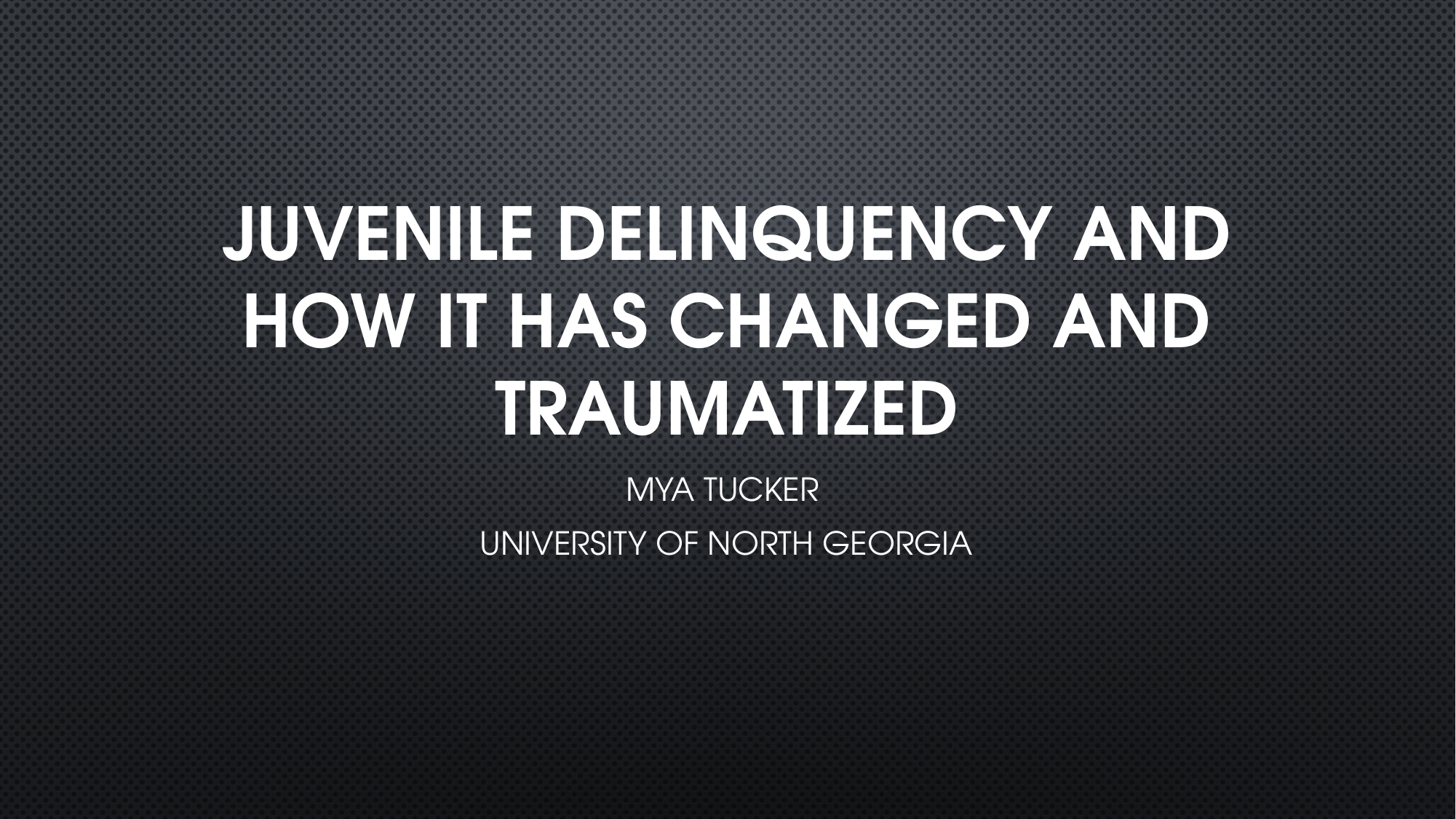

# Juvenile Delinquency And How It Has Changed And Traumatized
Mya Tucker
University of North Georgia